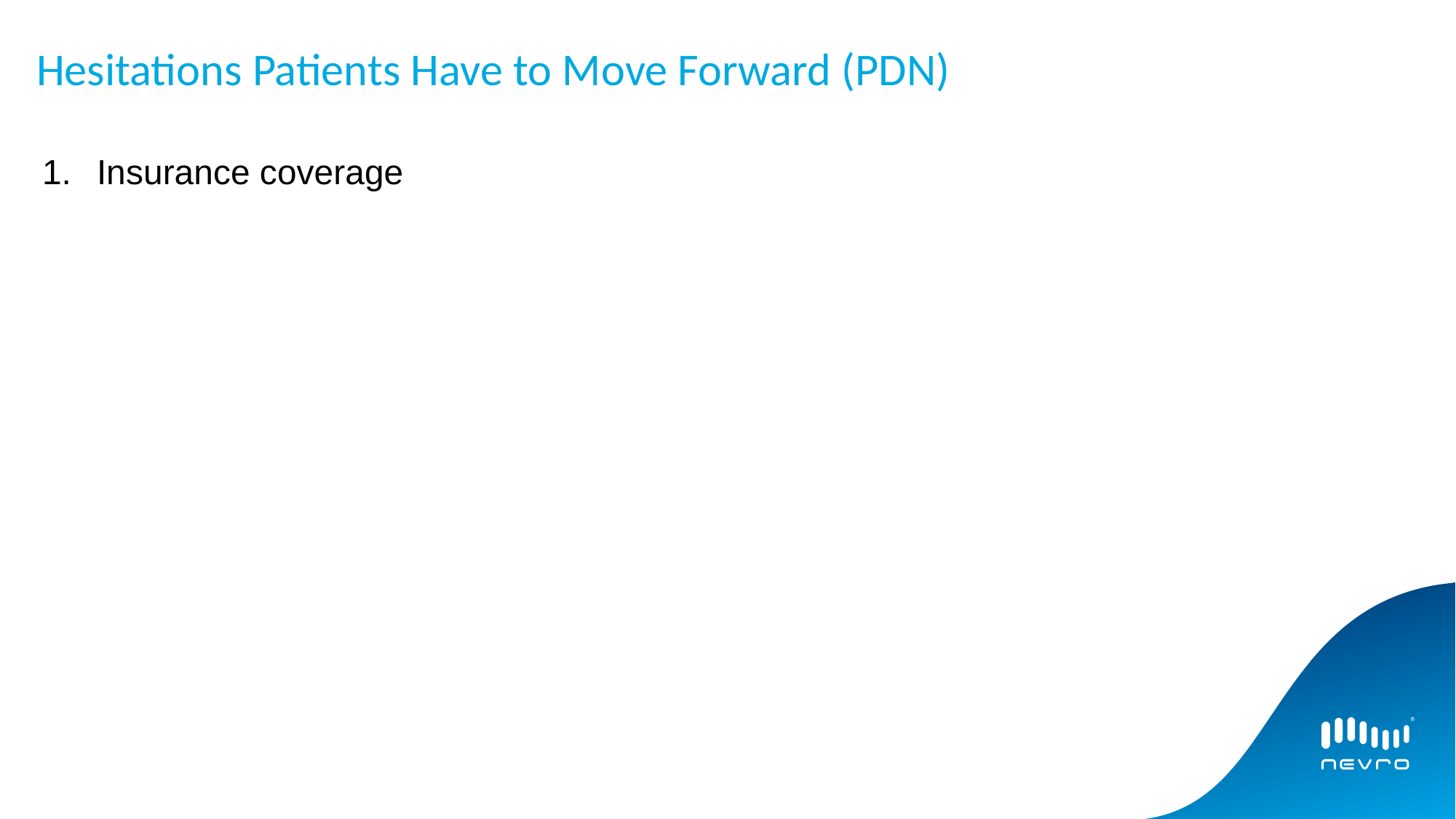

# Hesitations Patients Have to Move Forward (PDN)

Insurance coverage